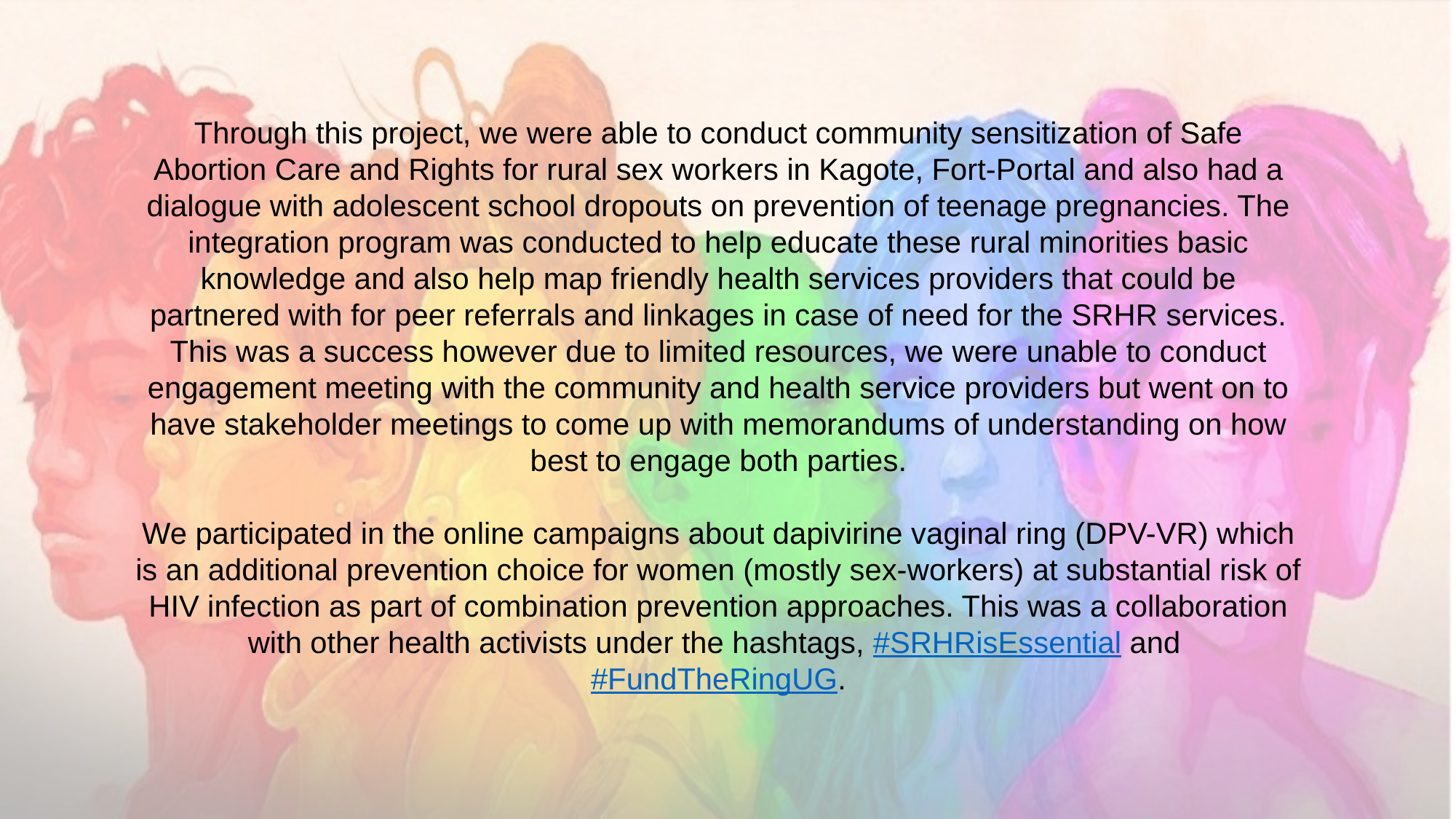

Through this project, we were able to conduct community sensitization of Safe Abortion Care and Rights for rural sex workers in Kagote, Fort-Portal and also had a dialogue with adolescent school dropouts on prevention of teenage pregnancies. The integration program was conducted to help educate these rural minorities basic knowledge and also help map friendly health services providers that could be partnered with for peer referrals and linkages in case of need for the SRHR services. This was a success however due to limited resources, we were unable to conduct engagement meeting with the community and health service providers but went on to have stakeholder meetings to come up with memorandums of understanding on how best to engage both parties.

We participated in the online campaigns about dapivirine vaginal ring (DPV-VR) which is an additional prevention choice for women (mostly sex-workers) at substantial risk of HIV infection as part of combination prevention approaches. This was a collaboration with other health activists under the hashtags, #SRHRisEssential and #FundTheRingUG.